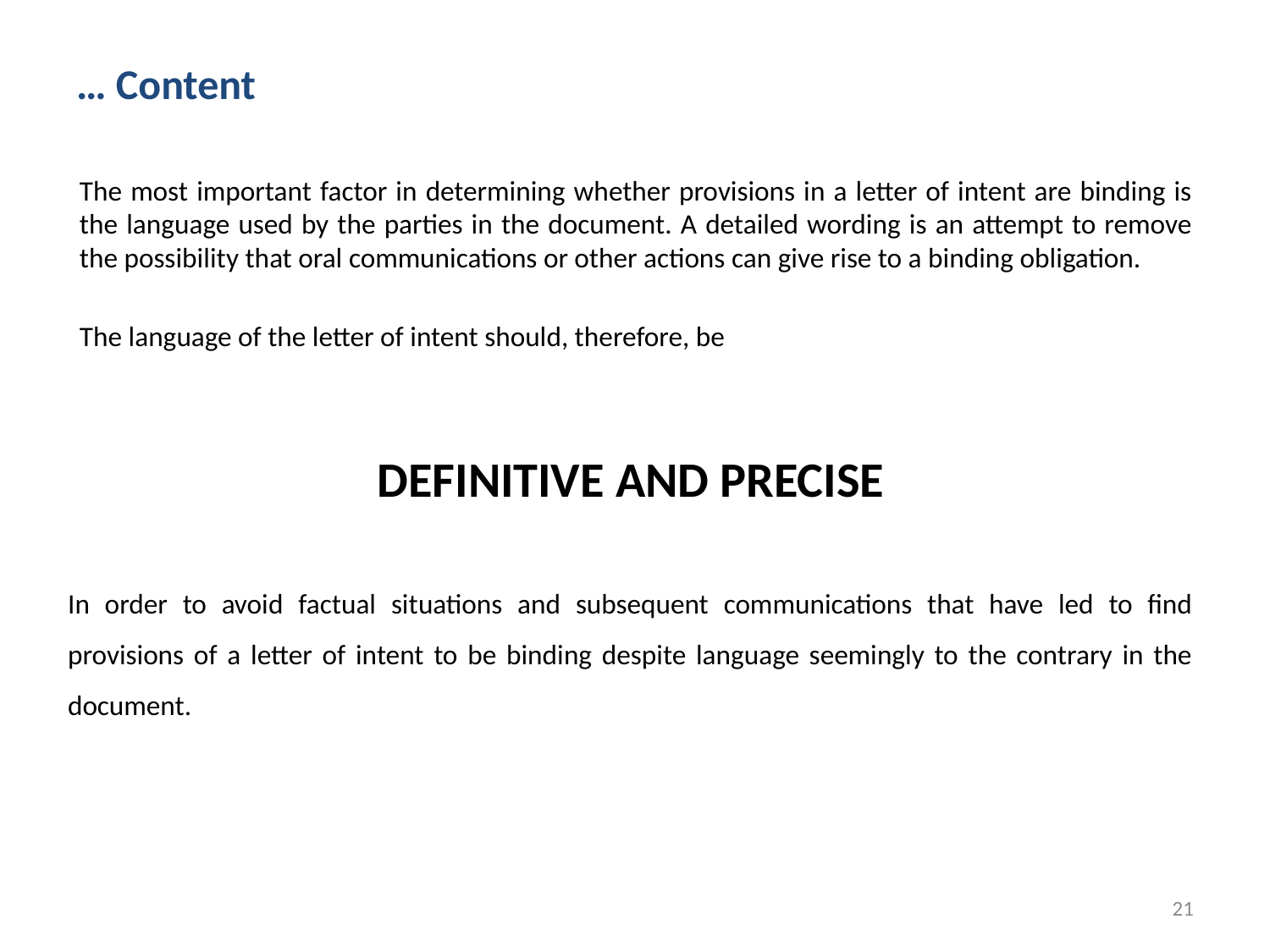

# … Content
The most important factor in determining whether provisions in a letter of intent are binding is the language used by the parties in the document. A detailed wording is an attempt to remove the possibility that oral communications or other actions can give rise to a binding obligation.

The language of the letter of intent should, therefore, be

DEFINITIVE AND PRECISE

In order to avoid factual situations and subsequent communications that have led to find provisions of a letter of intent to be binding despite language seemingly to the contrary in the document.

21